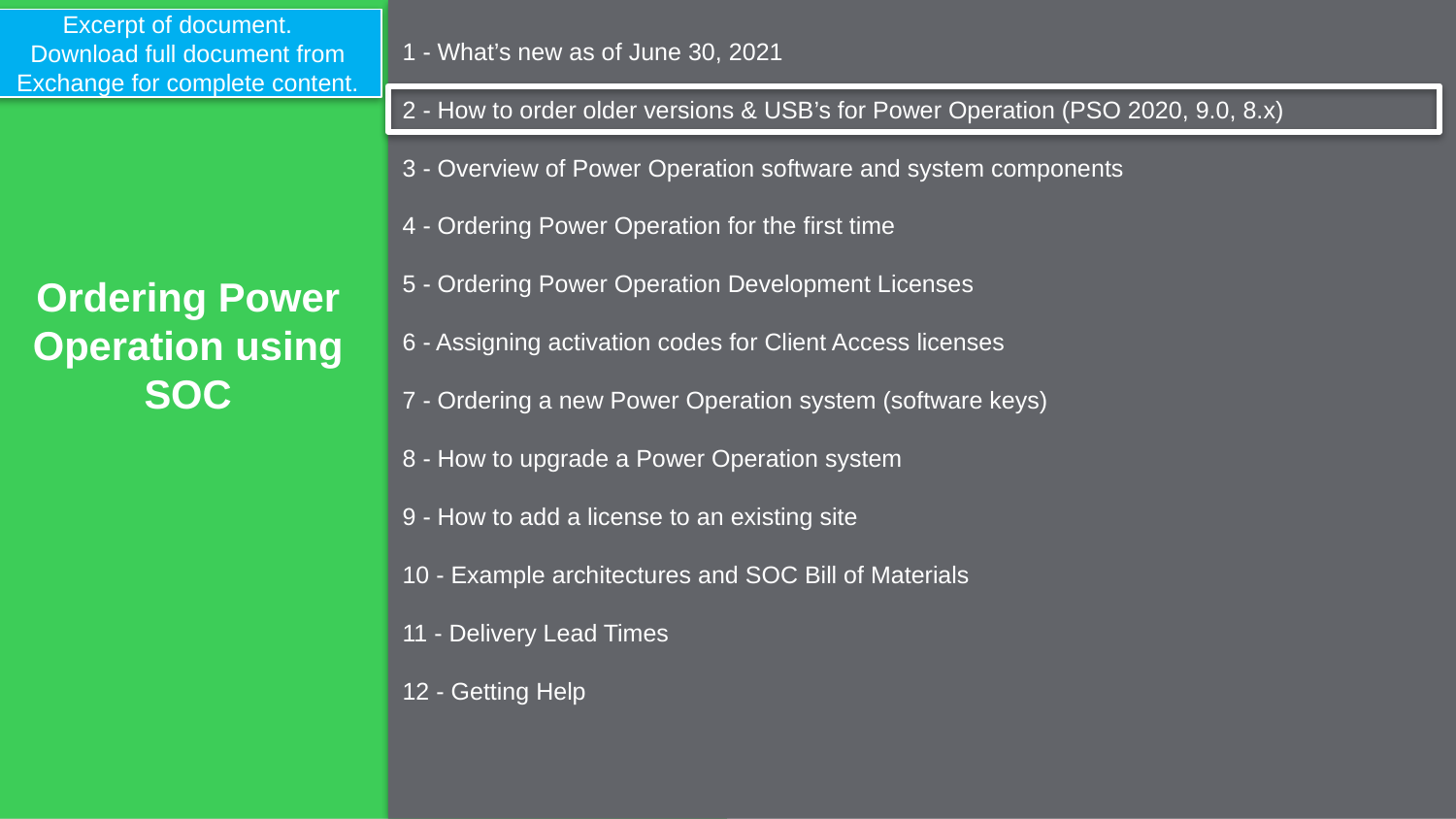

1 - What’s new as of June 30, 2021

2 - How to order older versions & USB’s for Power Operation (PSO 2020, 9.0, 8.x)

3 - Overview of Power Operation software and system components

4 - Ordering Power Operation for the first time

5 - Ordering Power Operation Development Licenses

6 - Assigning activation codes for Client Access licenses

7 - Ordering a new Power Operation system (software keys)

8 - How to upgrade a Power Operation system

9 - How to add a license to an existing site

10 - Example architectures and SOC Bill of Materials

11 - Delivery Lead Times

12 - Getting Help
Excerpt of document.
Download full document from Exchange for complete content.

Ordering Power Operation using SOC